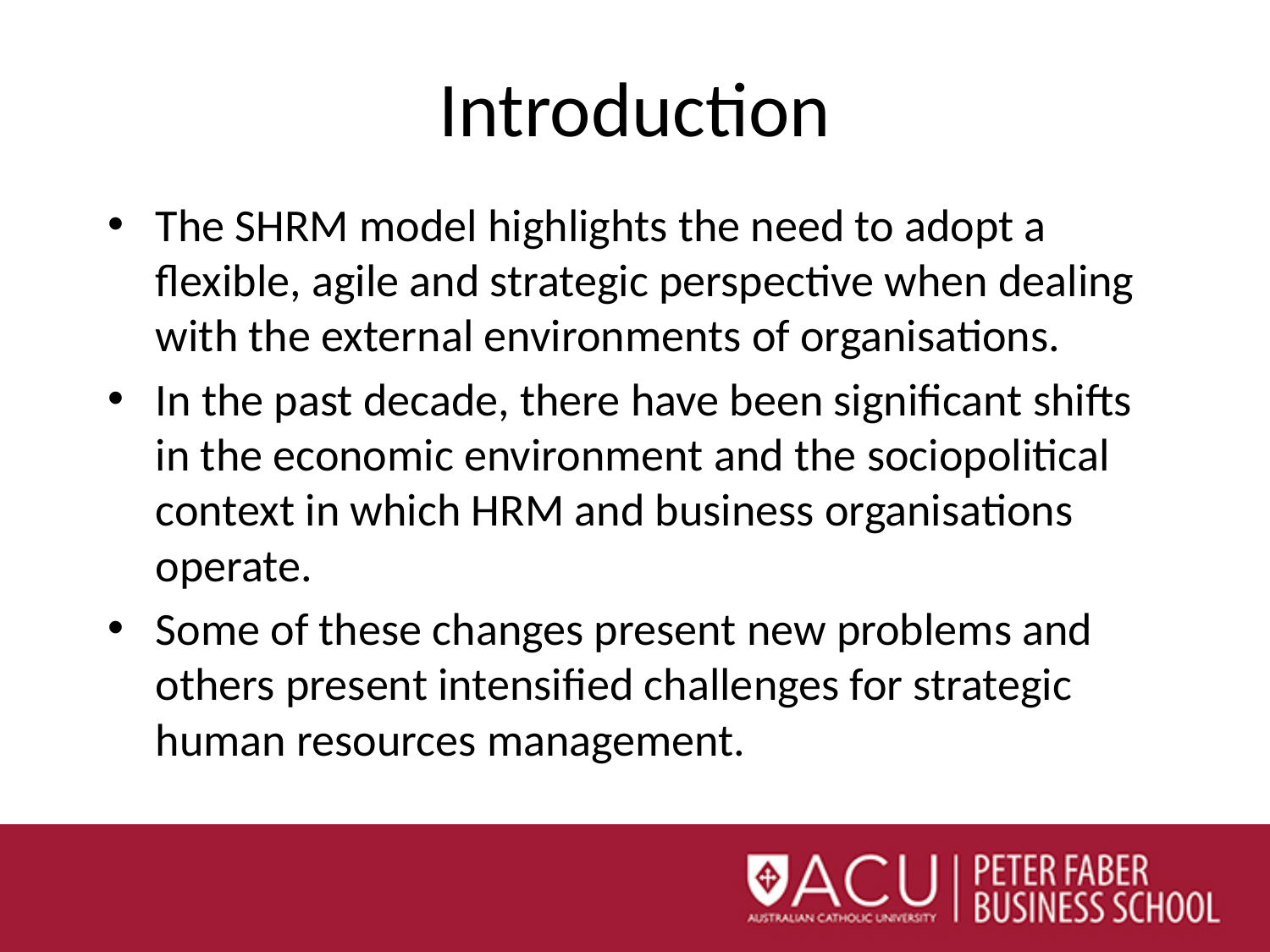

# Introduction
The SHRM model highlights the need to adopt a flexible, agile and strategic perspective when dealing with the external environments of organisations.
In the past decade, there have been significant shifts in the economic environment and the sociopolitical context in which HRM and business organisations operate.
Some of these changes present new problems and others present intensified challenges for strategic human resources management.